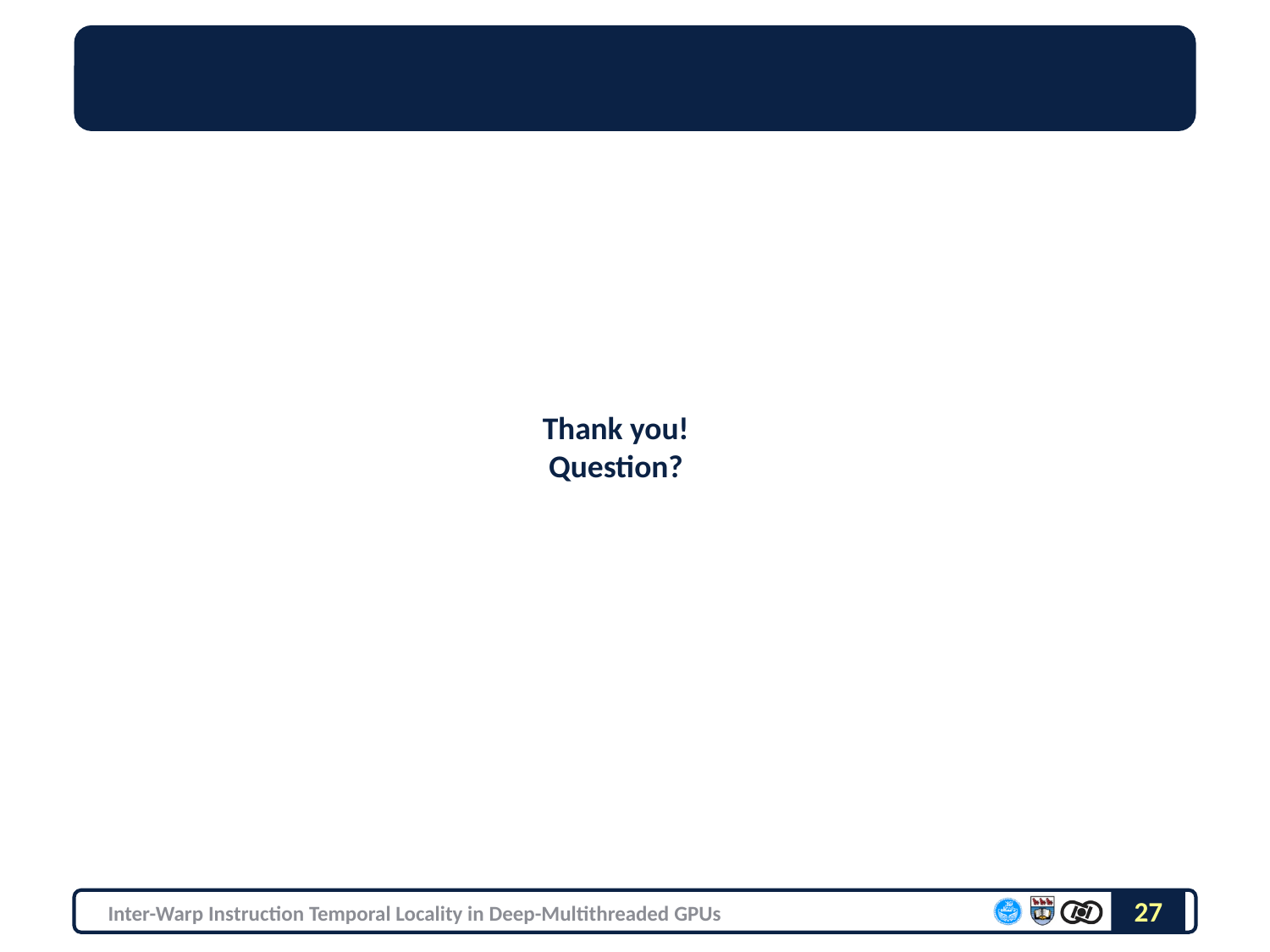

Thank you!
Question?
27
Inter-Warp Instruction Temporal Locality in Deep-Multithreaded GPUs